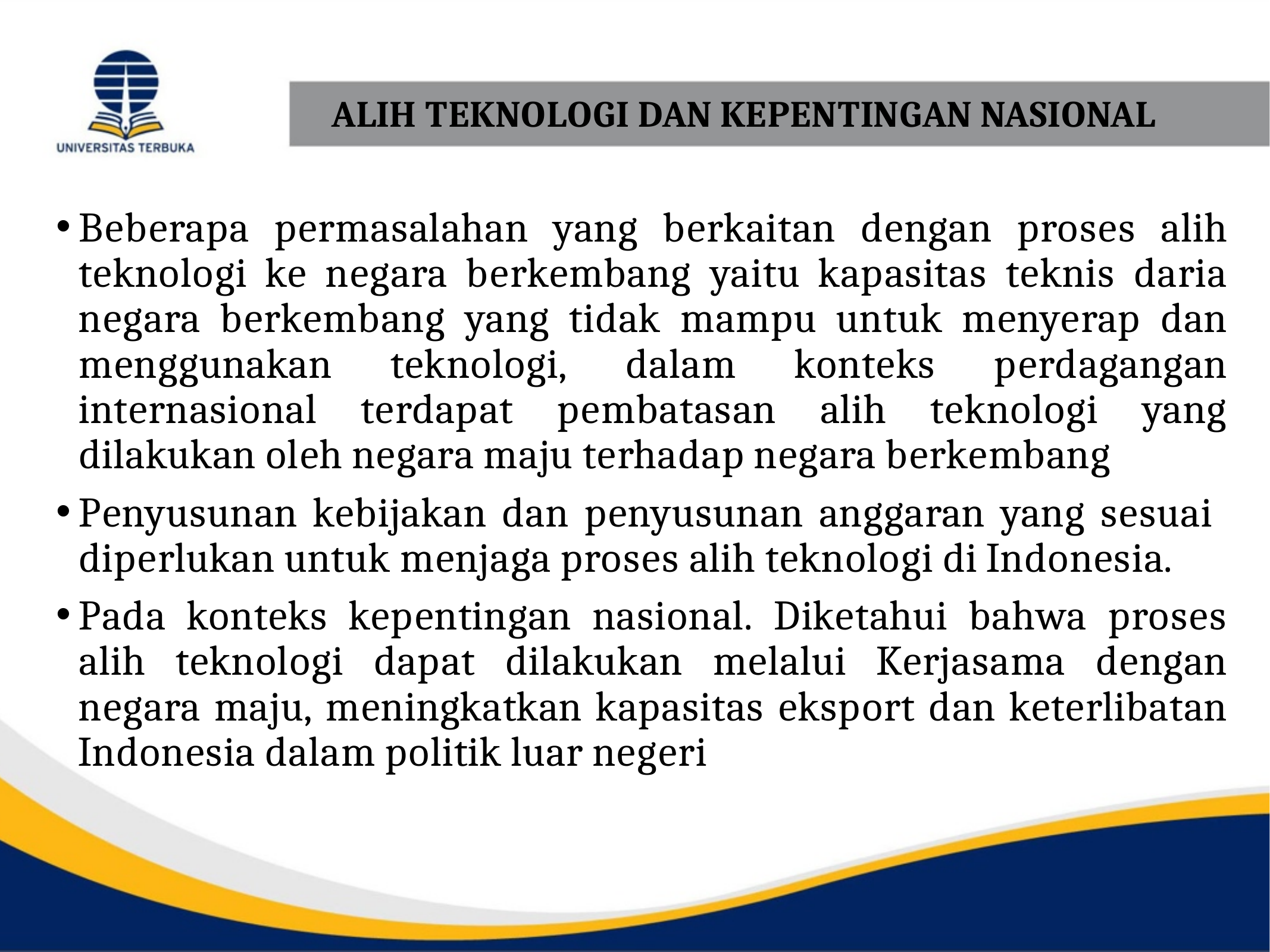

# ALIH TEKNOLOGI DAN KEPENTINGAN NASIONAL
Beberapa permasalahan yang berkaitan dengan proses alih teknologi ke negara berkembang yaitu kapasitas teknis daria negara berkembang yang tidak mampu untuk menyerap dan menggunakan teknologi, dalam konteks perdagangan internasional terdapat pembatasan alih teknologi yang dilakukan oleh negara maju terhadap negara berkembang
Penyusunan kebijakan dan penyusunan anggaran yang sesuai  diperlukan untuk menjaga proses alih teknologi di Indonesia.
Pada konteks kepentingan nasional. Diketahui bahwa proses alih teknologi dapat dilakukan melalui Kerjasama dengan negara maju, meningkatkan kapasitas eksport dan keterlibatan Indonesia dalam politik luar negeri